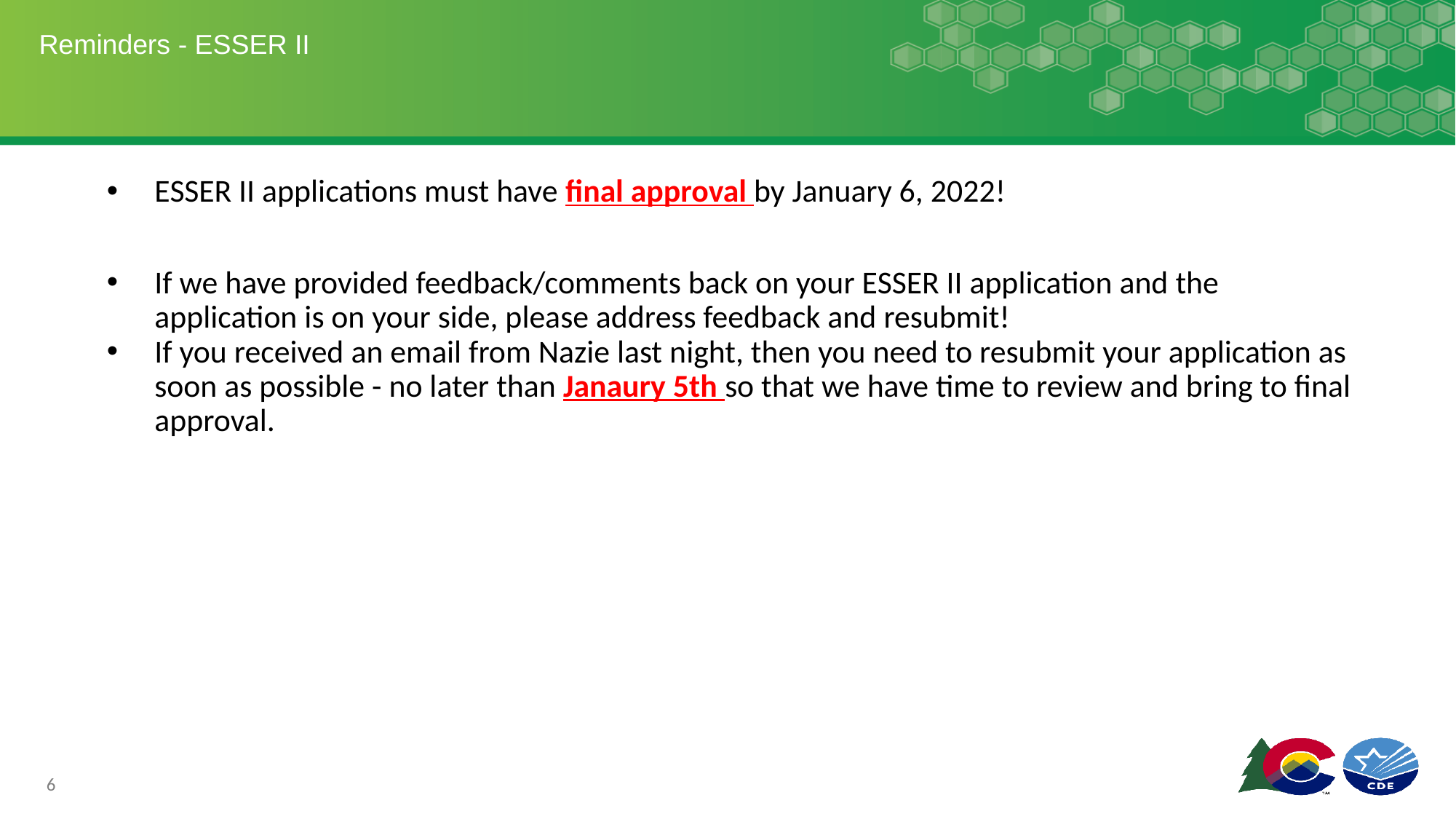

# Reminders - ESSER II
ESSER II applications must have final approval by January 6, 2022!

If we have provided feedback/comments back on your ESSER II application and the application is on your side, please address feedback and resubmit!
If you received an email from Nazie last night, then you need to resubmit your application as soon as possible - no later than Janaury 5th so that we have time to review and bring to final approval.

6